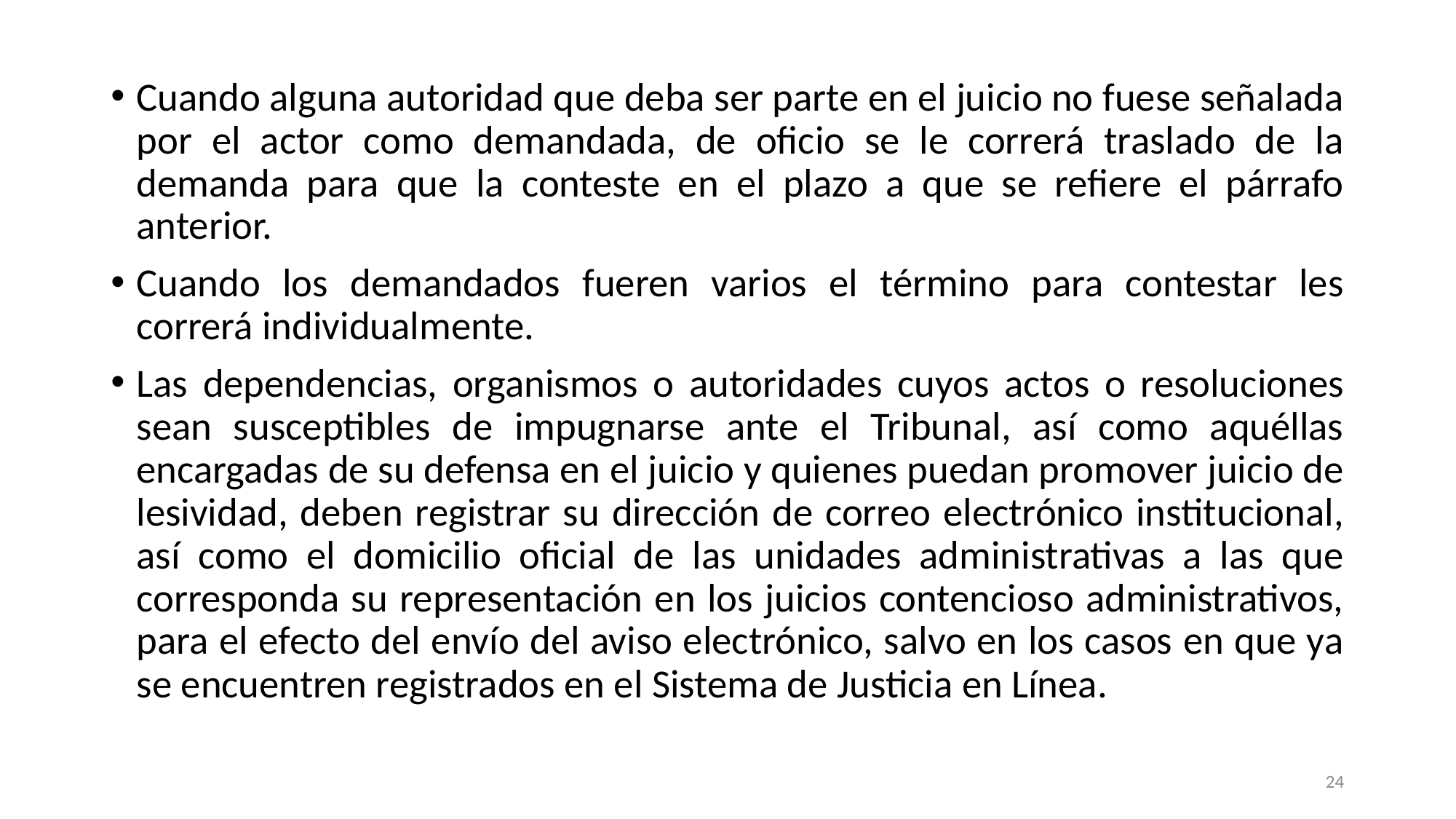

Cuando alguna autoridad que deba ser parte en el juicio no fuese señalada por el actor como demandada, de oficio se le correrá traslado de la demanda para que la conteste en el plazo a que se refiere el párrafo anterior.
Cuando los demandados fueren varios el término para contestar les correrá individualmente.
Las dependencias, organismos o autoridades cuyos actos o resoluciones sean susceptibles de impugnarse ante el Tribunal, así como aquéllas encargadas de su defensa en el juicio y quienes puedan promover juicio de lesividad, deben registrar su dirección de correo electrónico institucional, así como el domicilio oficial de las unidades administrativas a las que corresponda su representación en los juicios contencioso administrativos, para el efecto del envío del aviso electrónico, salvo en los casos en que ya se encuentren registrados en el Sistema de Justicia en Línea.
24